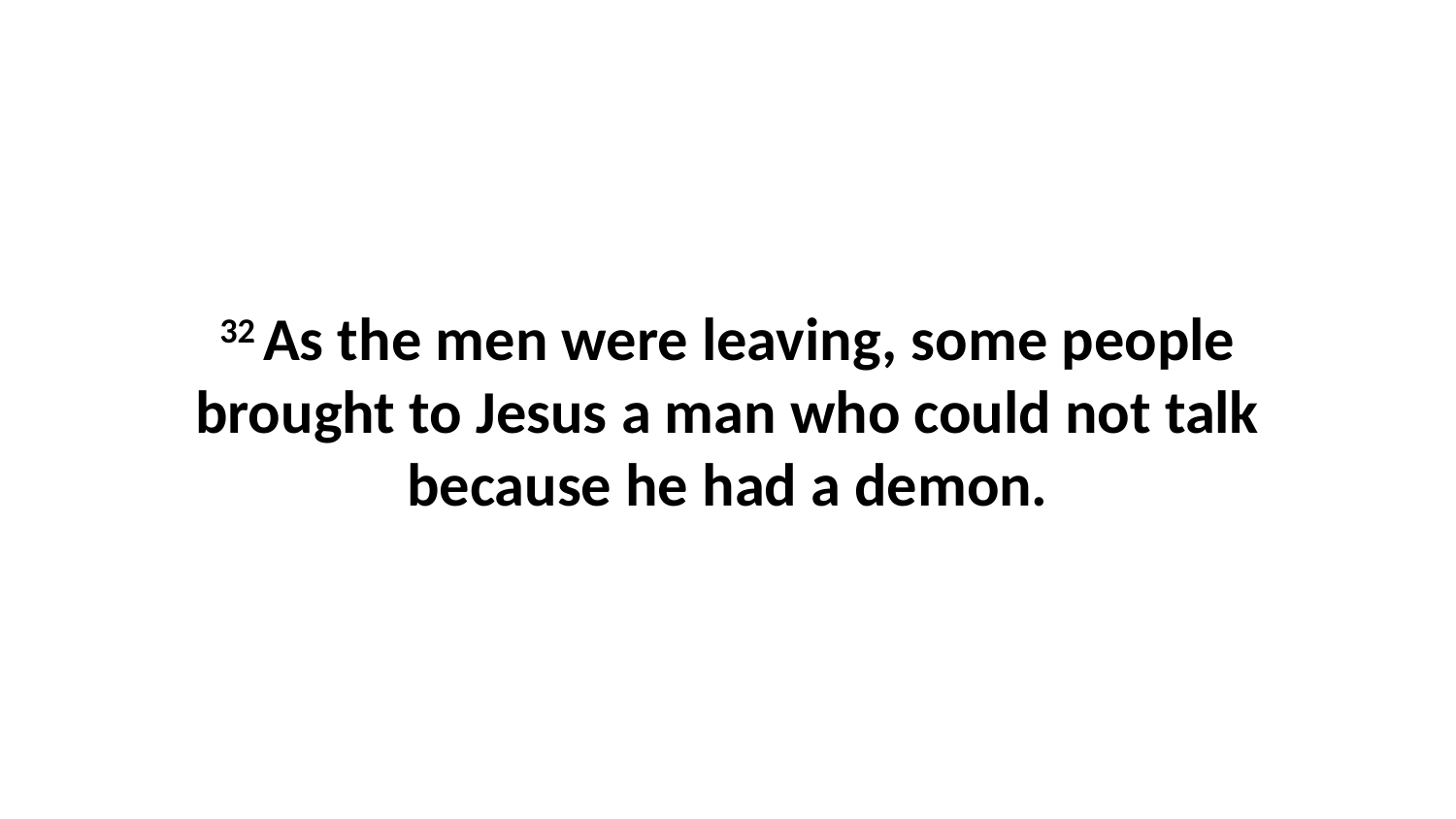

32 As the men were leaving, some people brought to Jesus a man who could not talk because he had a demon.